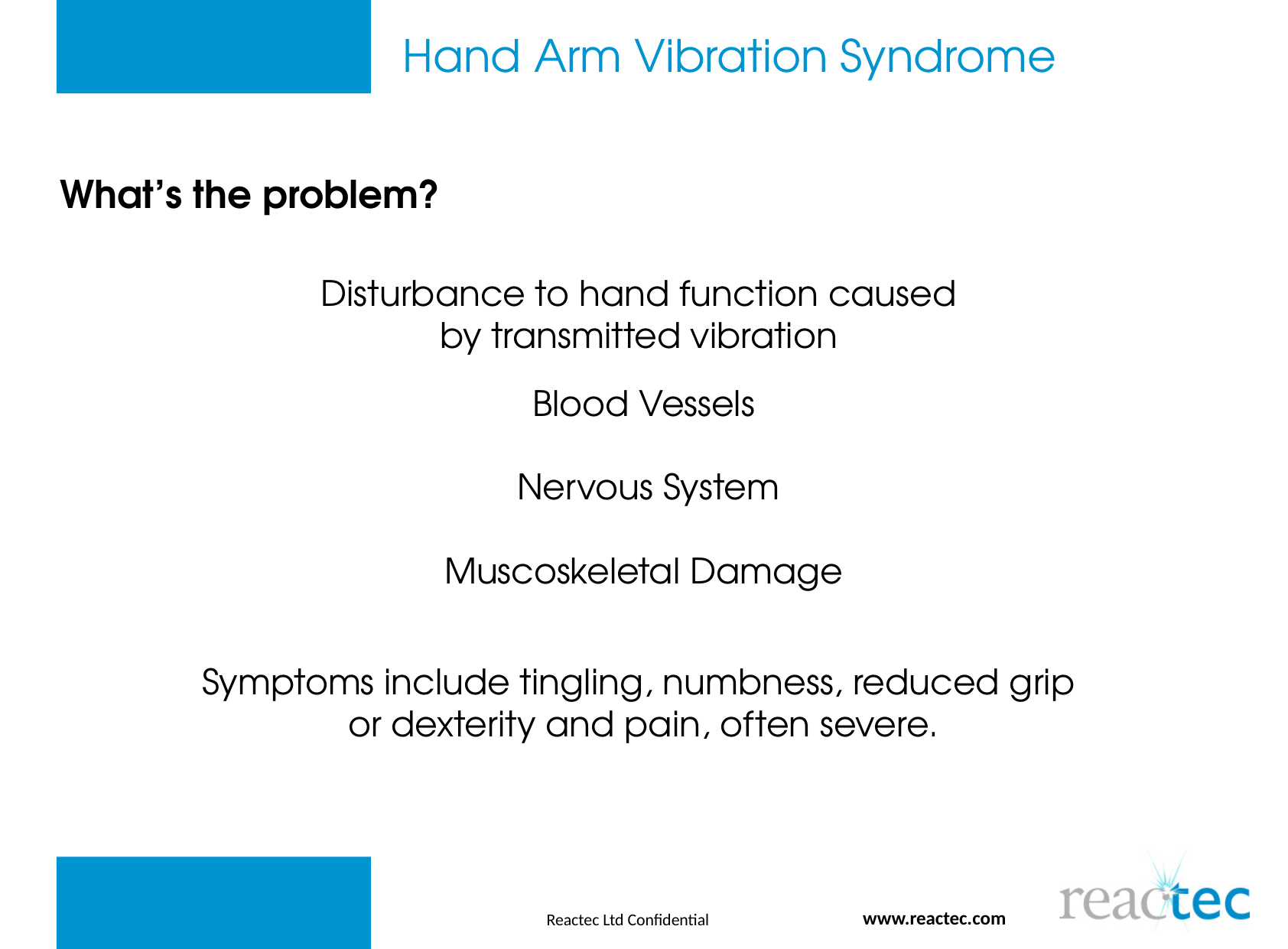

# Hand Arm Vibration Syndrome
What’s the problem?
Disturbance to hand function caused
by transmitted vibration
Blood Vessels

 Nervous System

Muscoskeletal Damage
Symptoms include tingling, numbness, reduced grip
or dexterity and pain, often severe.